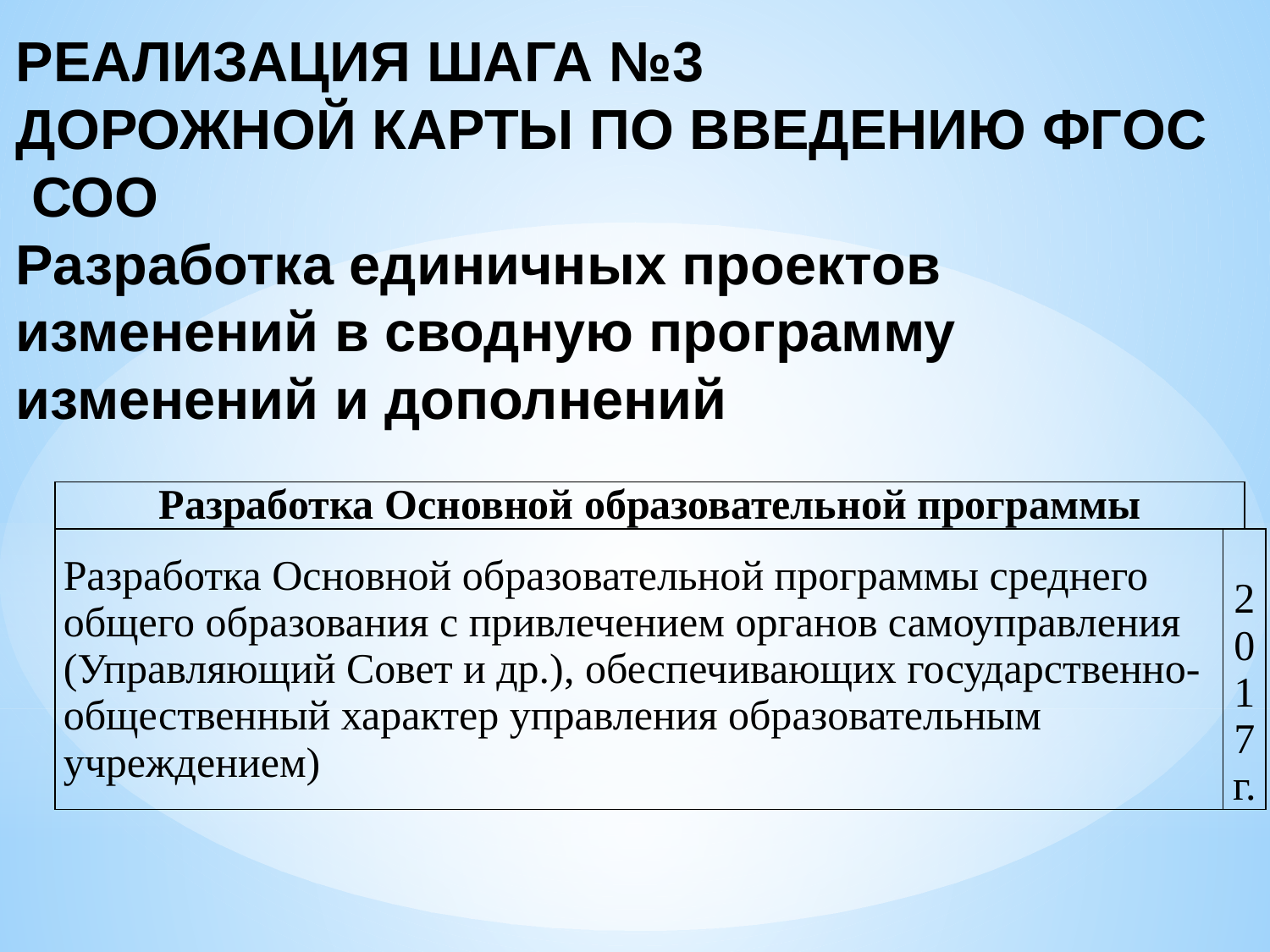

РЕАЛИЗАЦИЯ ШАГА №3
ДОРОЖНОЙ КАРТЫ ПО ВВЕДЕНИЮ ФГОС  СОО
Разработка единичных проектов изменений в сводную программу изменений и дополнений

| Разработка Основной образовательной программы |  |  |
| --- | --- | --- |
| Разработка Основной образовательной программы среднего общего образования с привлечением органов самоуправления (Управляющий Совет и др.), обеспечивающих государственно-общественный характер управления образовательным учреждением) | 2017 г. |  |